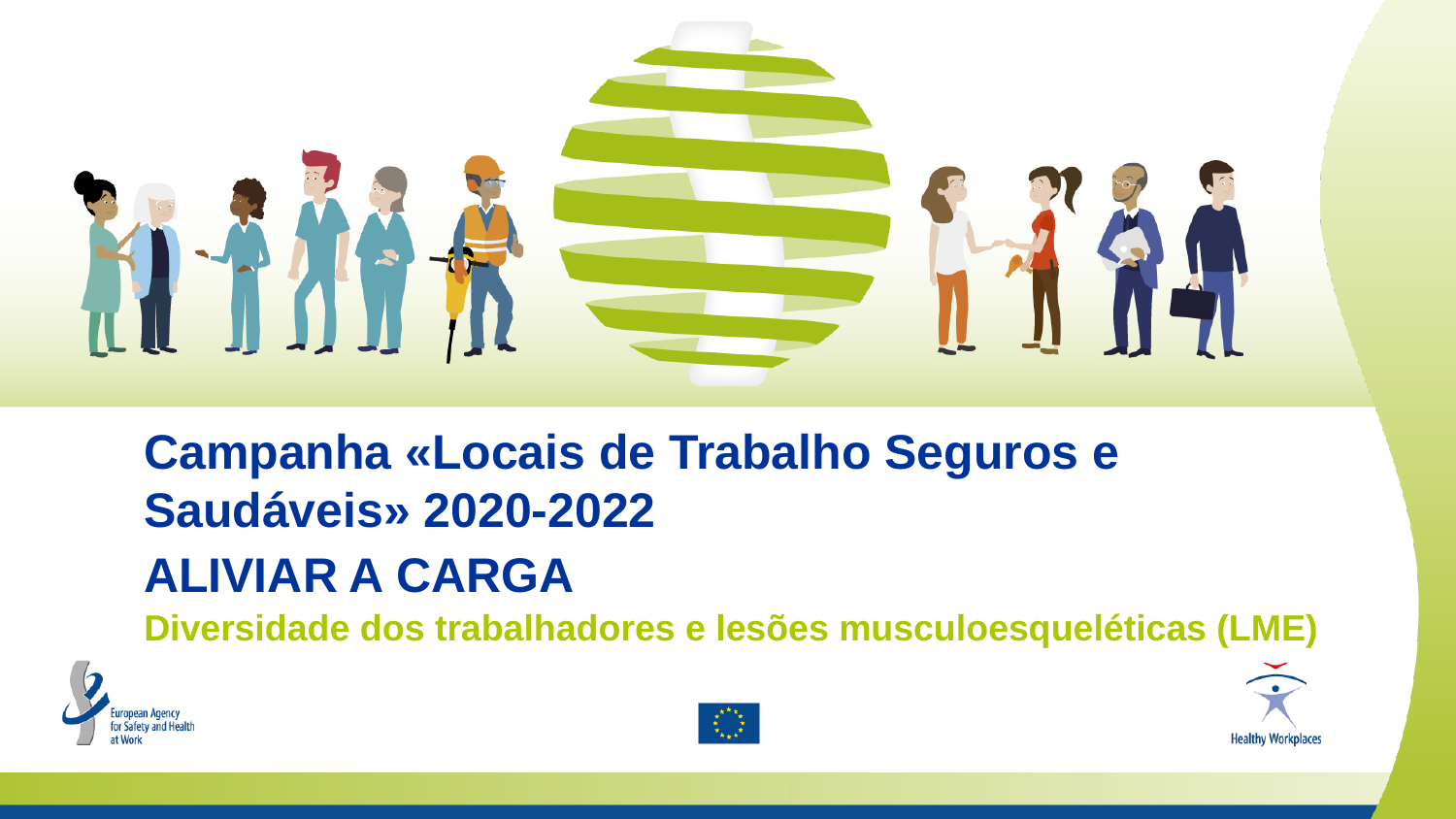

Campanha «Locais de Trabalho Seguros e Saudáveis» 2020-2022
ALIVIAR A CARGA

Diversidade dos trabalhadores e lesões musculoesqueléticas (LME)